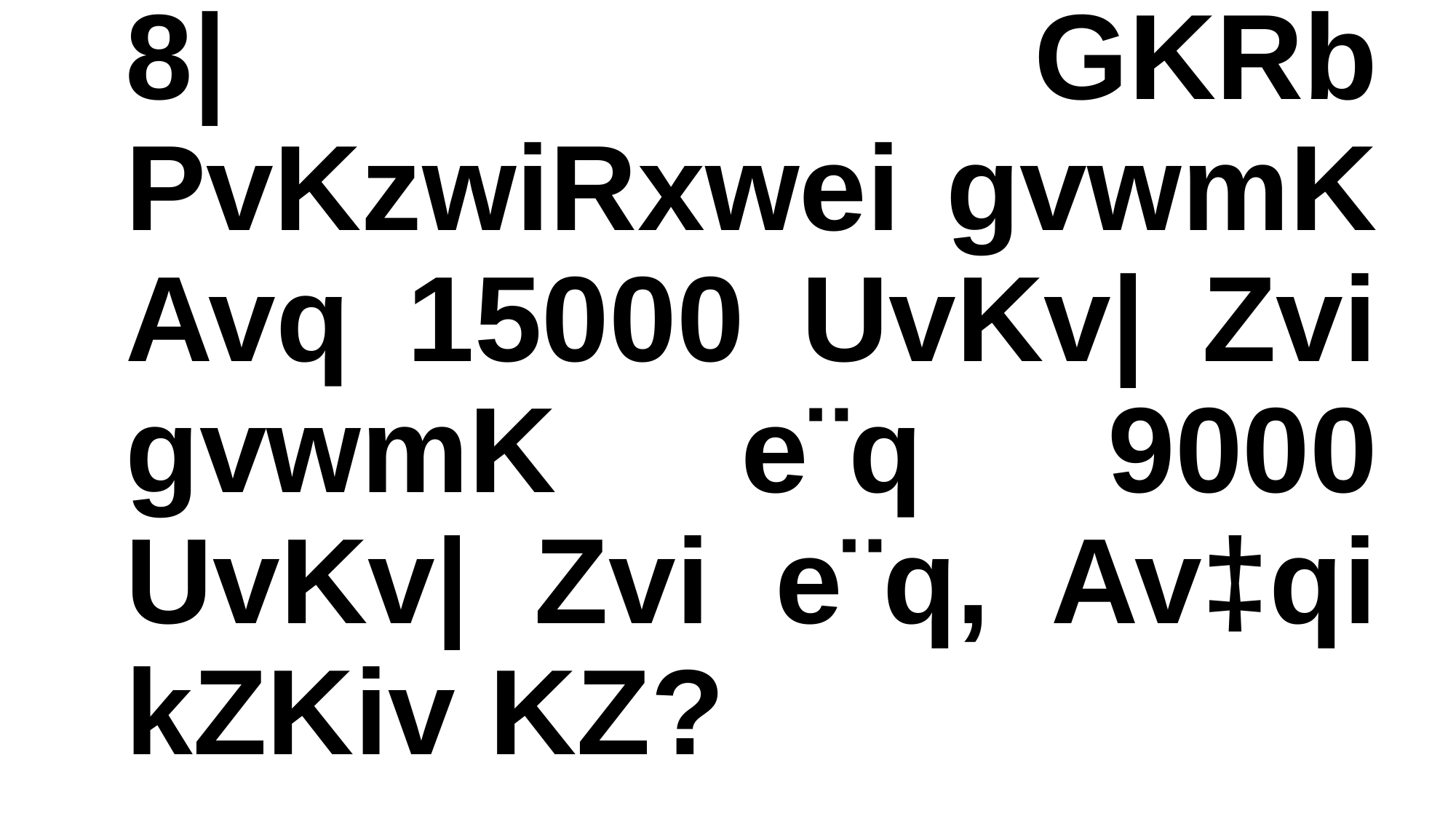

8| GKRb PvKzwiRxwei gvwmK Avq 15000 UvKv| Zvi gvwmK e¨q 9000 UvKv| Zvi e¨q, Av‡qi kZKiv KZ?